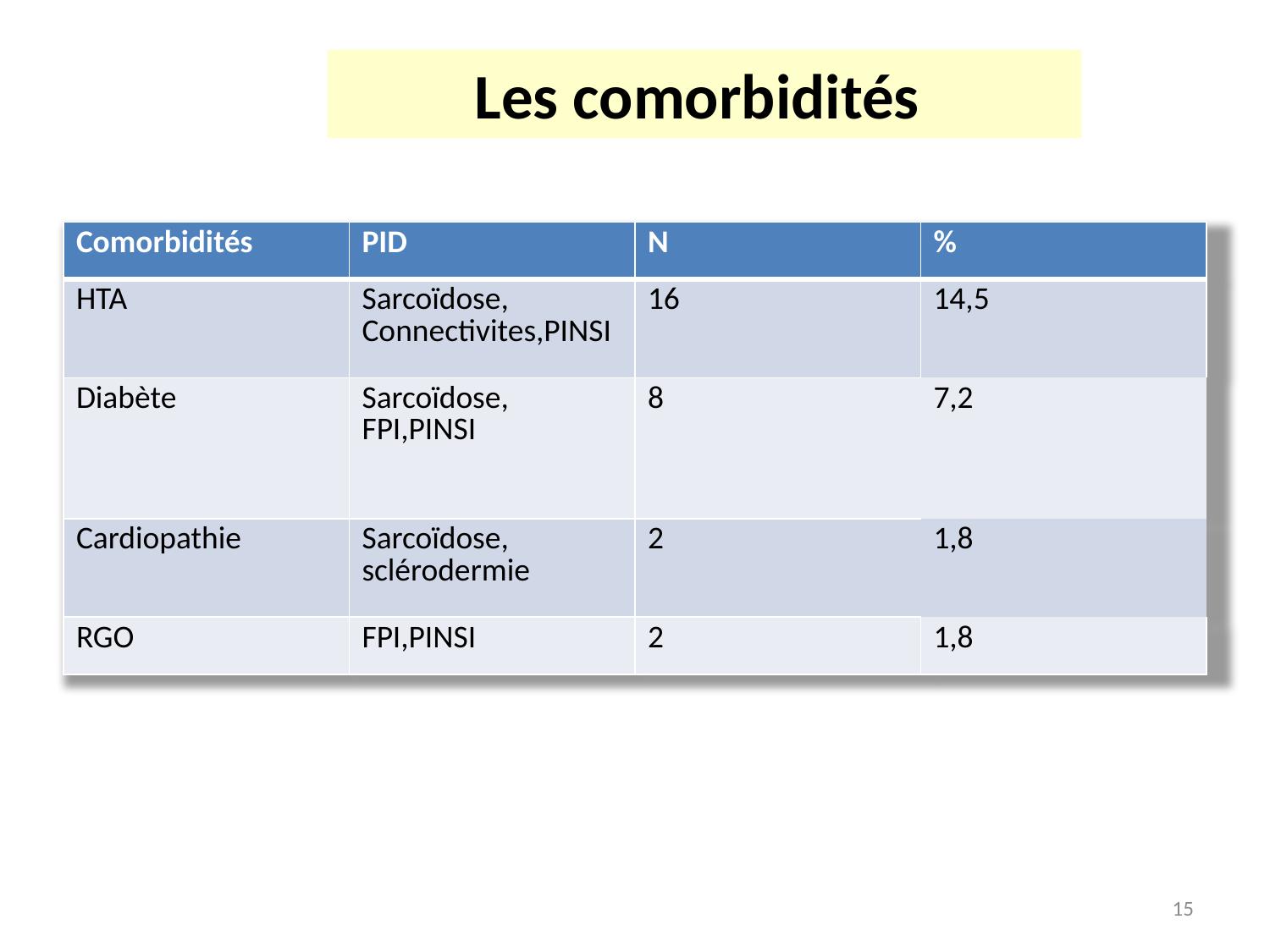

Les comorbidités
| Comorbidités | PID | N | % |
| --- | --- | --- | --- |
| HTA | Sarcoïdose, Connectivites,PINSI | 16 | 14,5 |
| Diabète | Sarcoïdose, FPI,PINSI | 8 | 7,2 |
| Cardiopathie | Sarcoïdose, sclérodermie | 2 | 1,8 |
| RGO | FPI,PINSI | 2 | 1,8 |
15